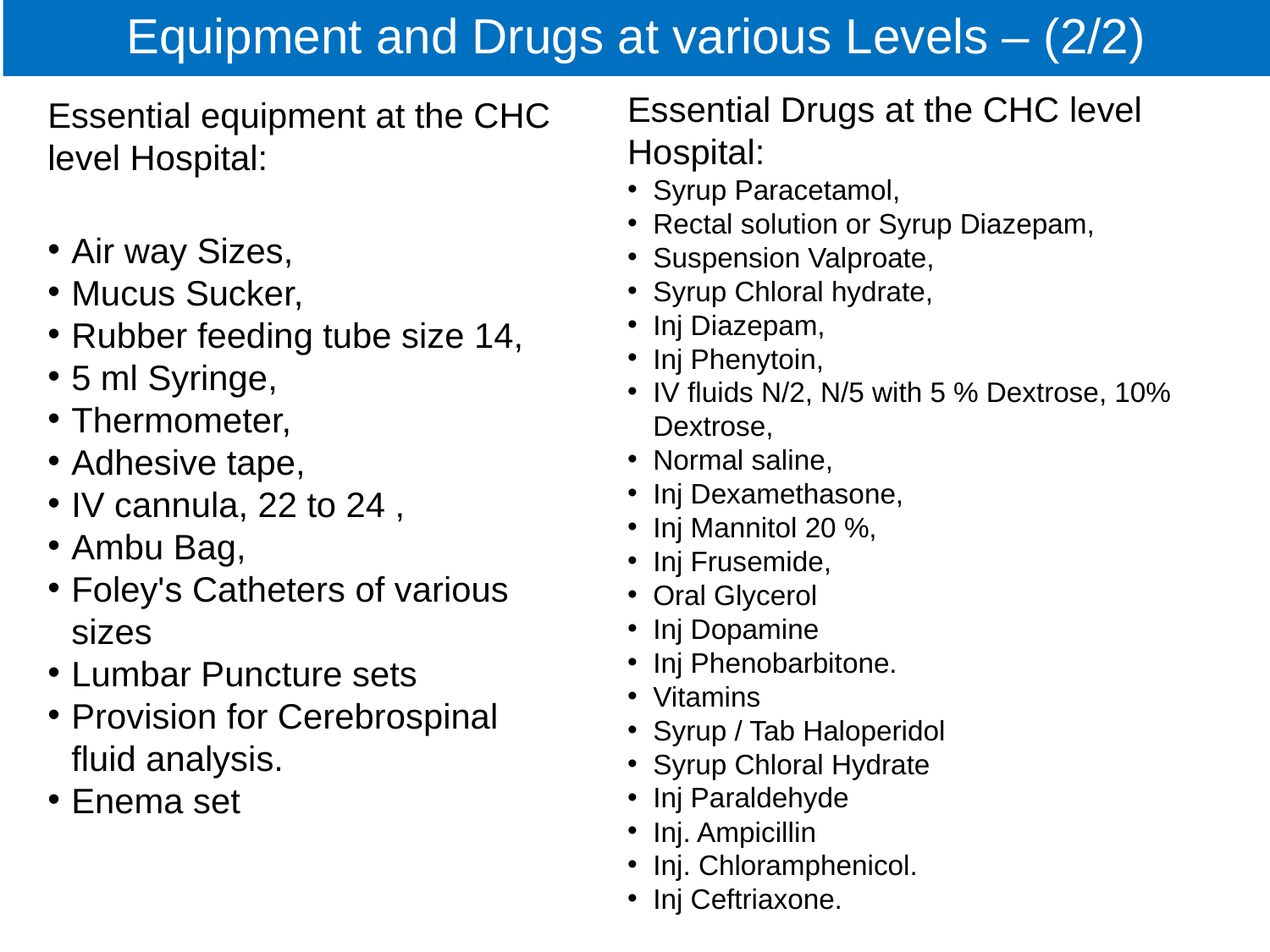

# Equipment and Drugs at various Levels – (2/2)
Essential Drugs at the CHC level Hospital:
Syrup Paracetamol,
Rectal solution or Syrup Diazepam,
Suspension Valproate,
Syrup Chloral hydrate,
Inj Diazepam,
Inj Phenytoin,
IV fluids N/2, N/5 with 5 % Dextrose, 10% Dextrose,
Normal saline,
Inj Dexamethasone,
Inj Mannitol 20 %,
Inj Frusemide,
Oral Glycerol
Inj Dopamine
Inj Phenobarbitone.
Vitamins
Syrup / Tab Haloperidol
Syrup Chloral Hydrate
Inj Paraldehyde
Inj. Ampicillin
Inj. Chloramphenicol.
Inj Ceftriaxone.
Essential equipment at the CHC level Hospital:

Air way Sizes,
Mucus Sucker,
Rubber feeding tube size 14,
5 ml Syringe,
Thermometer,
Adhesive tape,
IV cannula, 22 to 24 ,
Ambu Bag,
Foley's Catheters of various sizes
Lumbar Puncture sets
Provision for Cerebrospinal fluid analysis.
Enema set